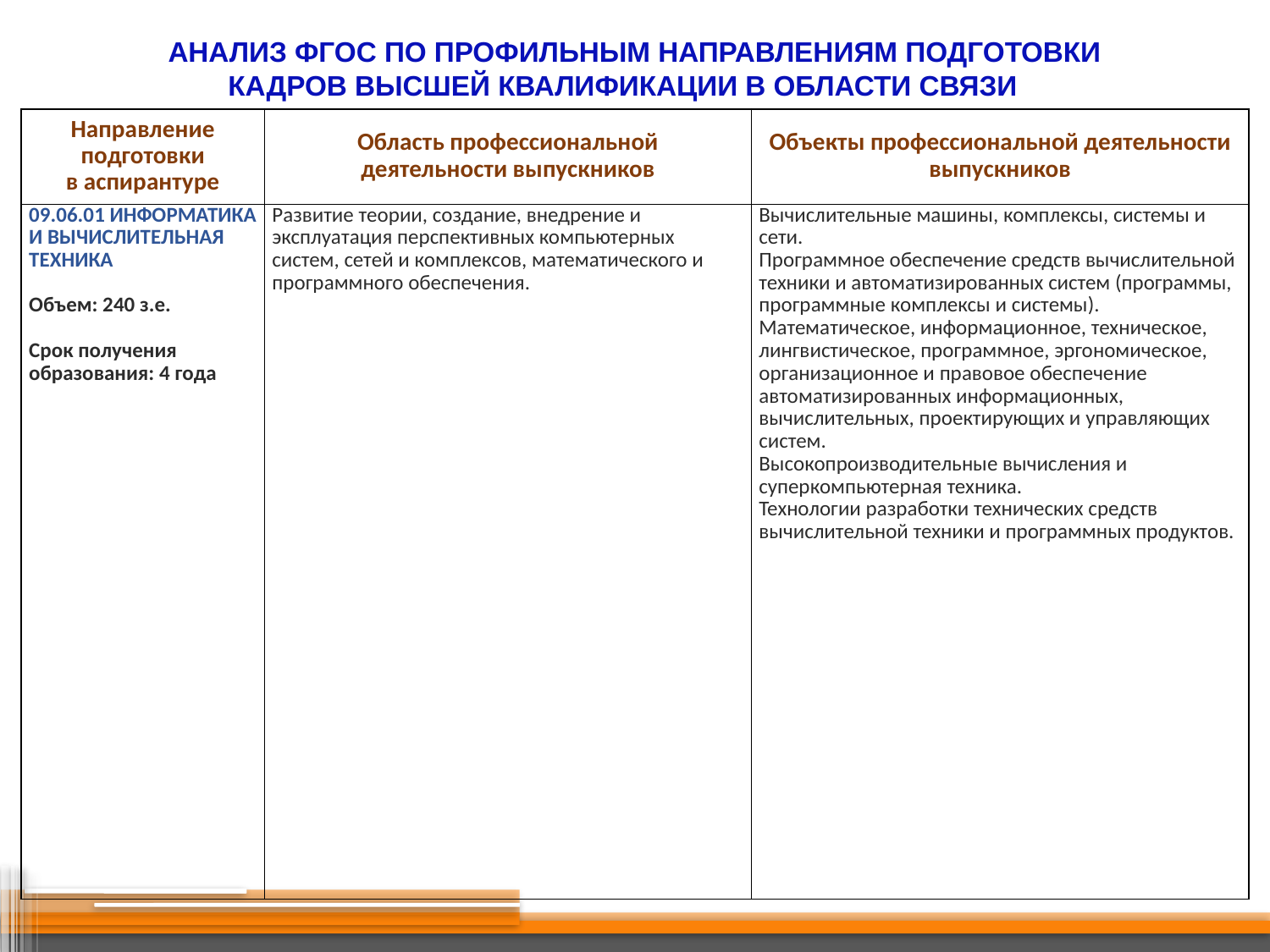

Анализ ФГОС по профильным направлениям подготовки
кадров высшей квалификации в области связи
| Направление подготовки в аспирантуре | Область профессиональной деятельности выпускников | Объекты профессиональной деятельности выпускников |
| --- | --- | --- |
| 09.06.01 ИНФОРМАТИКА И ВЫЧИСЛИТЕЛЬНАЯ ТЕХНИКА   Объем: 240 з.е.   Срок получения образования: 4 года | Развитие теории, создание, внедрение и эксплуатация перспективных компьютерных систем, сетей и комплексов, математического и программного обеспечения. | Вычислительные машины, комплексы, системы и сети. Программное обеспечение средств вычислительной техники и автоматизированных систем (программы, программные комплексы и системы). Математическое, информационное, техническое, лингвистическое, программное, эргономическое, организационное и правовое обеспечение автоматизированных информационных, вычислительных, проектирующих и управляющих систем. Высокопроизводительные вычисления и суперкомпьютерная техника. Технологии разработки технических средств вычислительной техники и программных продуктов. |